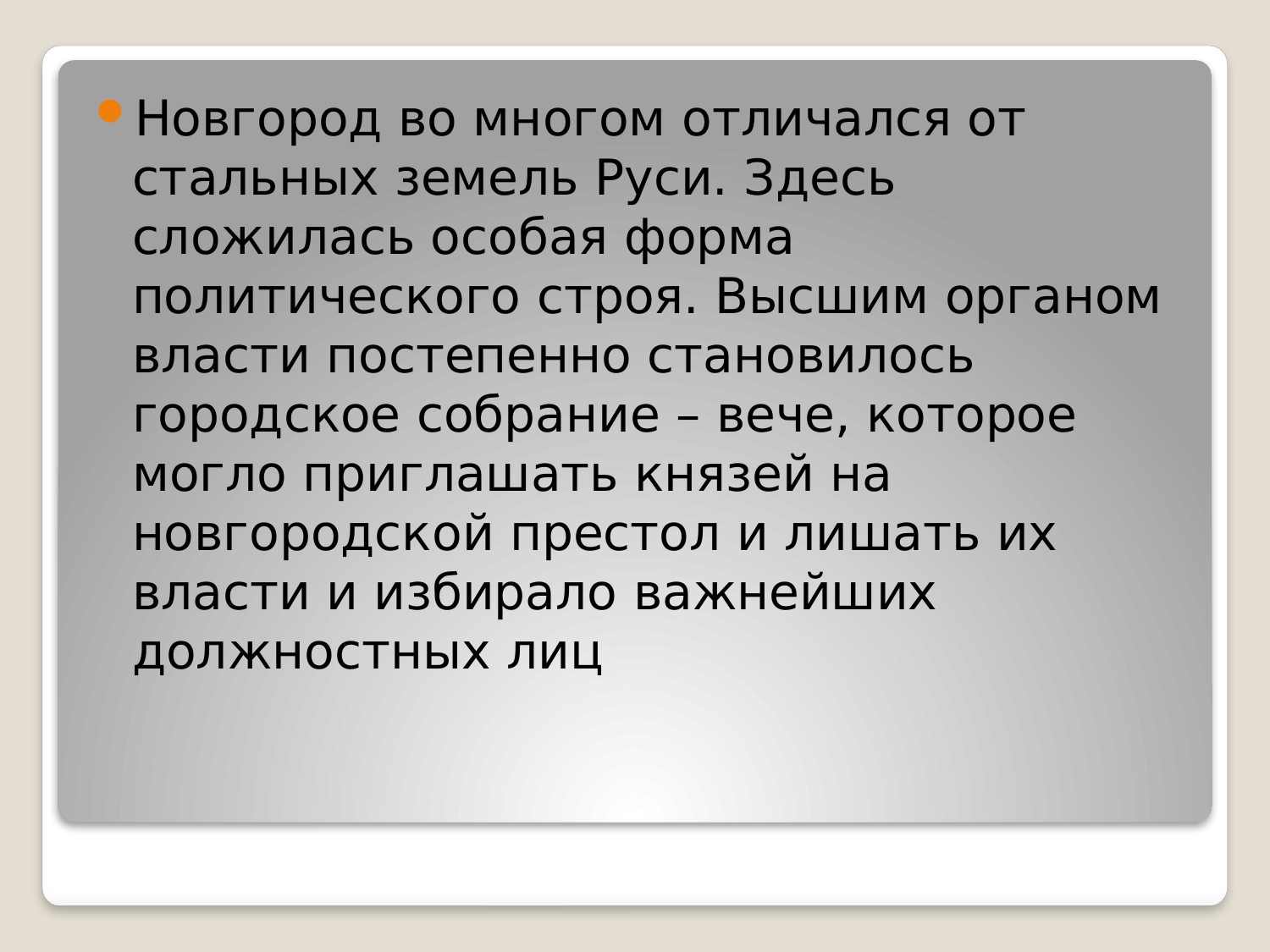

Новгород во многом отличался от стальных земель Руси. Здесь сложилась особая форма политического строя. Высшим органом власти постепенно становилось городское собрание – вече, которое могло приглашать князей на новгородской престол и лишать их власти и избирало важнейших должностных лиц